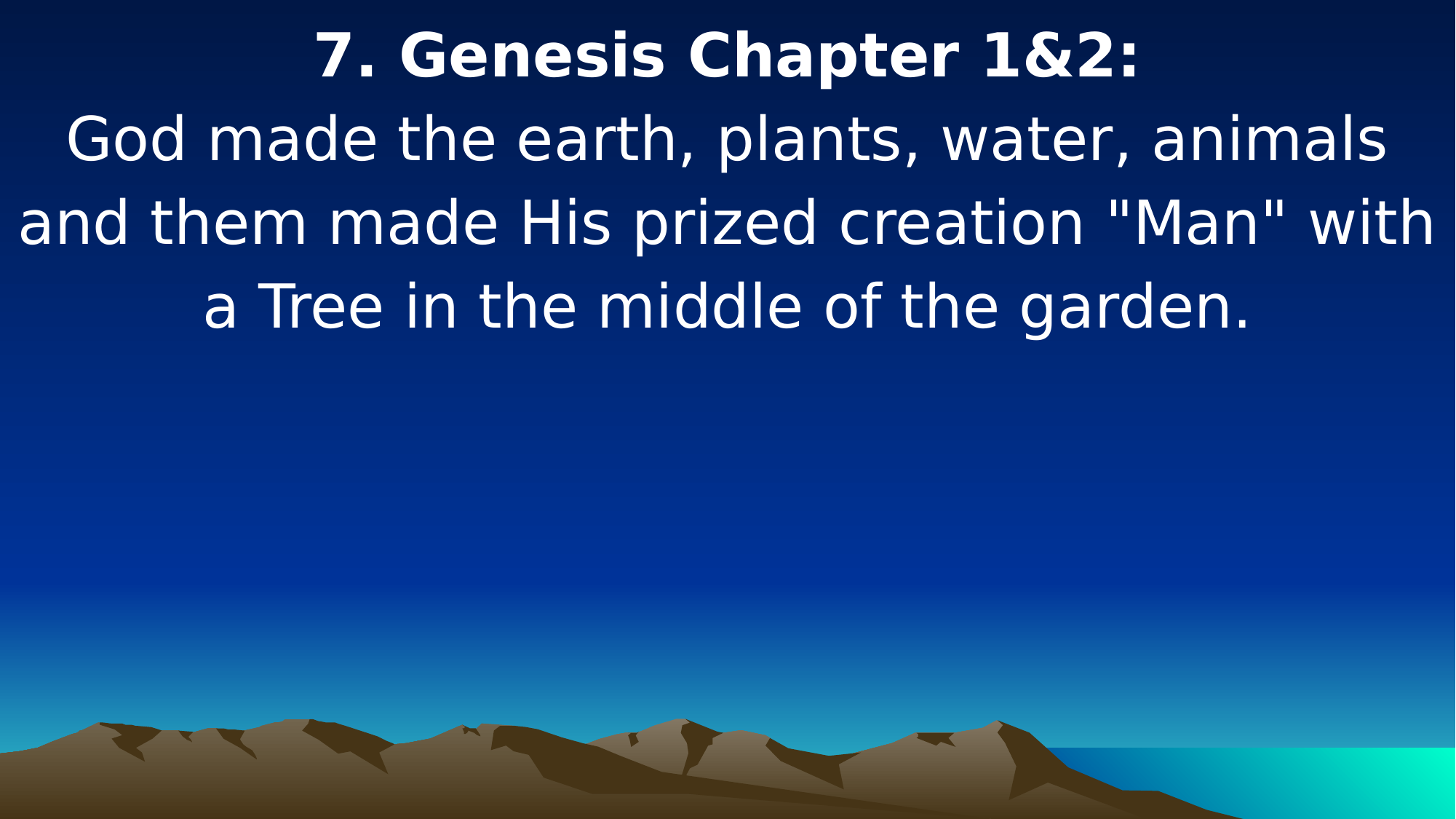

7. Genesis Chapter 1&2:
God made the earth, plants, water, animals and them made His prized creation "Man" with a Tree in the middle of the garden.